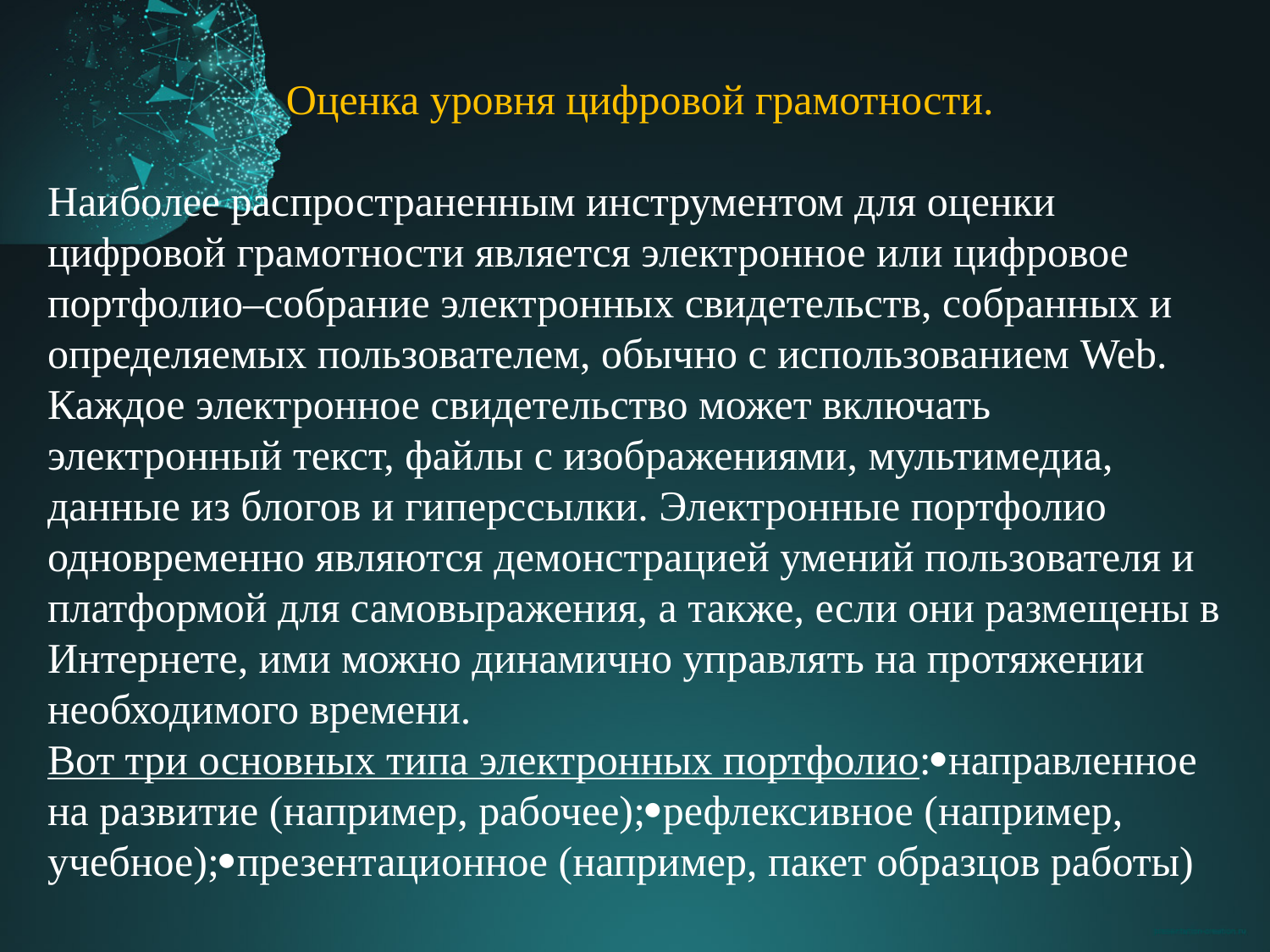

Оценка уровня цифровой грамотности.

Наиболее распространенным инструментом для оценки цифровой грамотности является электронное или цифровое портфолио–собрание электронных свидетельств, собранных и определяемых пользователем, обычно с использованием Web. Каждое электронное свидетельство может включать электронный текст, файлы с изображениями, мультимедиа, данные из блогов и гиперссылки. Электронные портфолио одновременно являются демонстрацией умений пользователя и платформой для самовыражения, а также, если они размещены в Интернете, ими можно динамично управлять на протяжении необходимого времени.
Вот три основных типа электронных портфолио:•направленное на развитие (например, рабочее);•рефлексивное (например, учебное);•презентационное (например, пакет образцов работы)